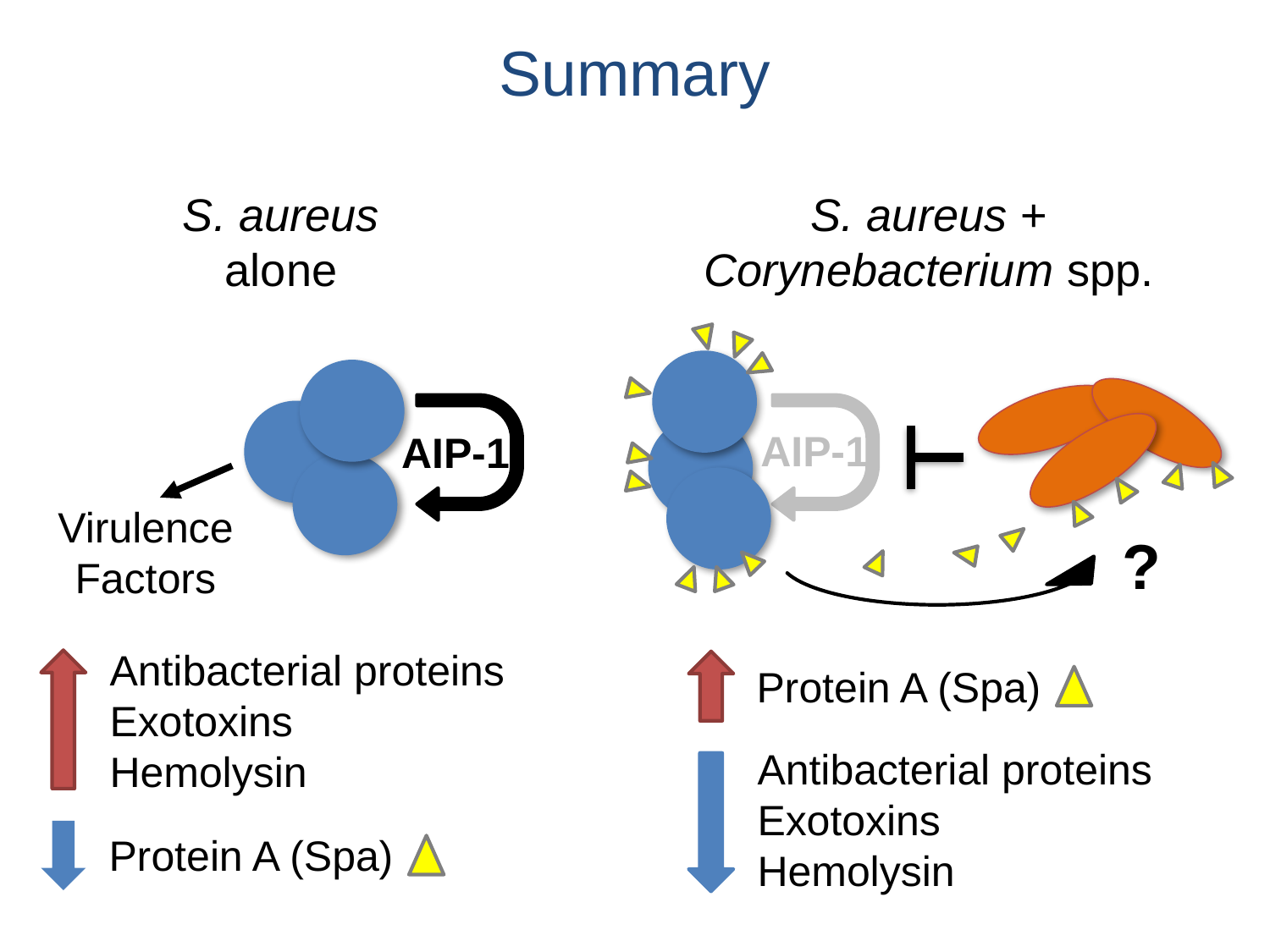

Summary
S. aureus
alone
S. aureus +
Corynebacterium spp.

AIP-1

AIP-1

Virulence
Factors

?

Antibacterial proteins
Exotoxins
Hemolysin

Protein A (Spa)

Protein A (Spa)

Antibacterial proteins
Exotoxins
Hemolysin